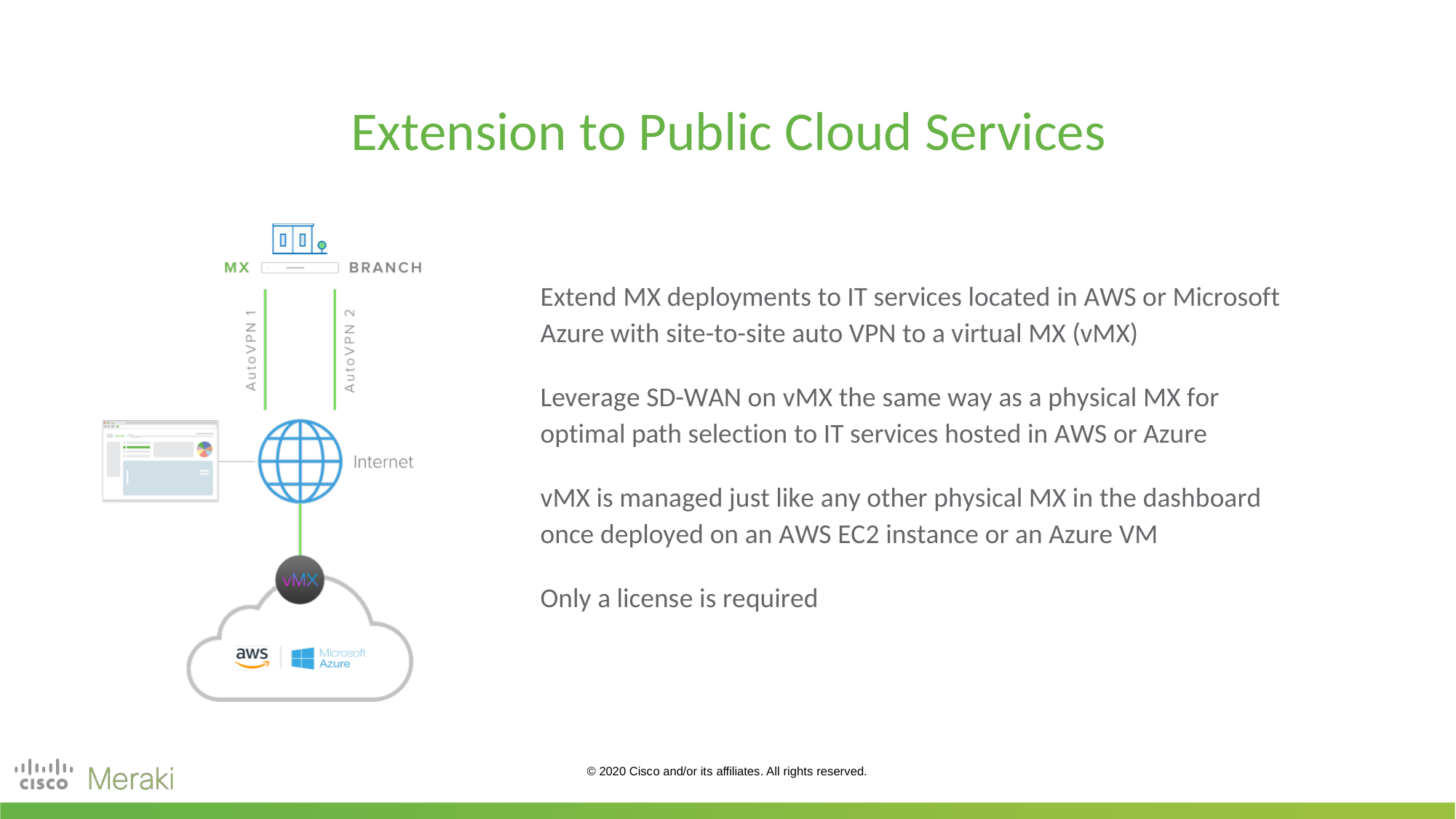

# Extension to Public Cloud Services

Extend MX deployments to IT services located in AWS or Microsoft Azure with site-to-site auto VPN to a virtual MX (vMX)

Leverage SD-WAN on vMX the same way as a physical MX for optimal path selection to IT services hosted in AWS or Azure

vMX is managed just like any other physical MX in the dashboard once deployed on an AWS EC2 instance or an Azure VM

Only a license is required
© 2020 Cisco and/or its affiliates. All rights reserved.